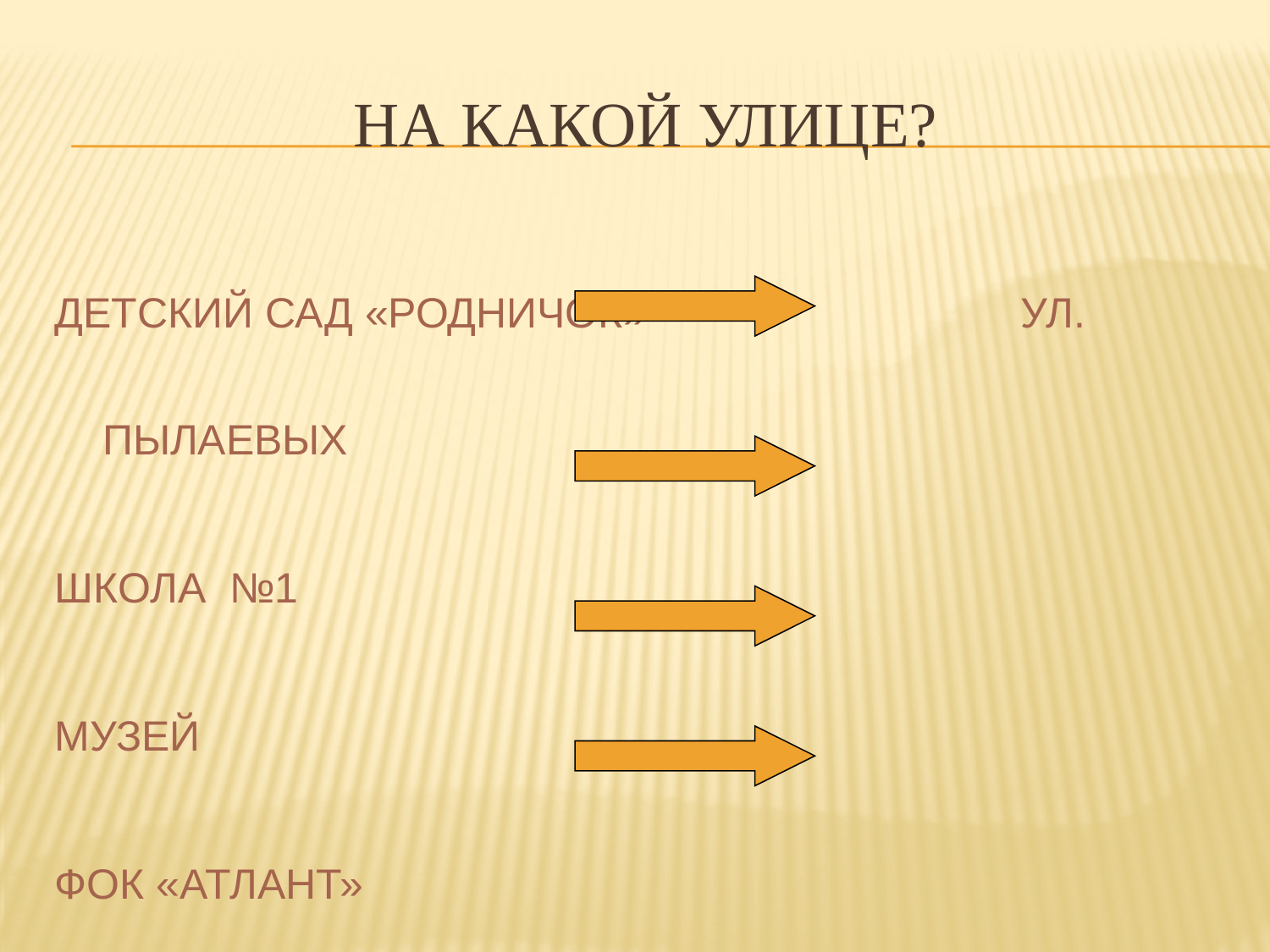

# На какой улице?
ДЕТСКИЙ САД «РОДНИЧОК»			 УЛ. ПЫЛАЕВЫХ
ШКОЛА  №1
МУЗЕЙ
ФОК «АТЛАНТ»